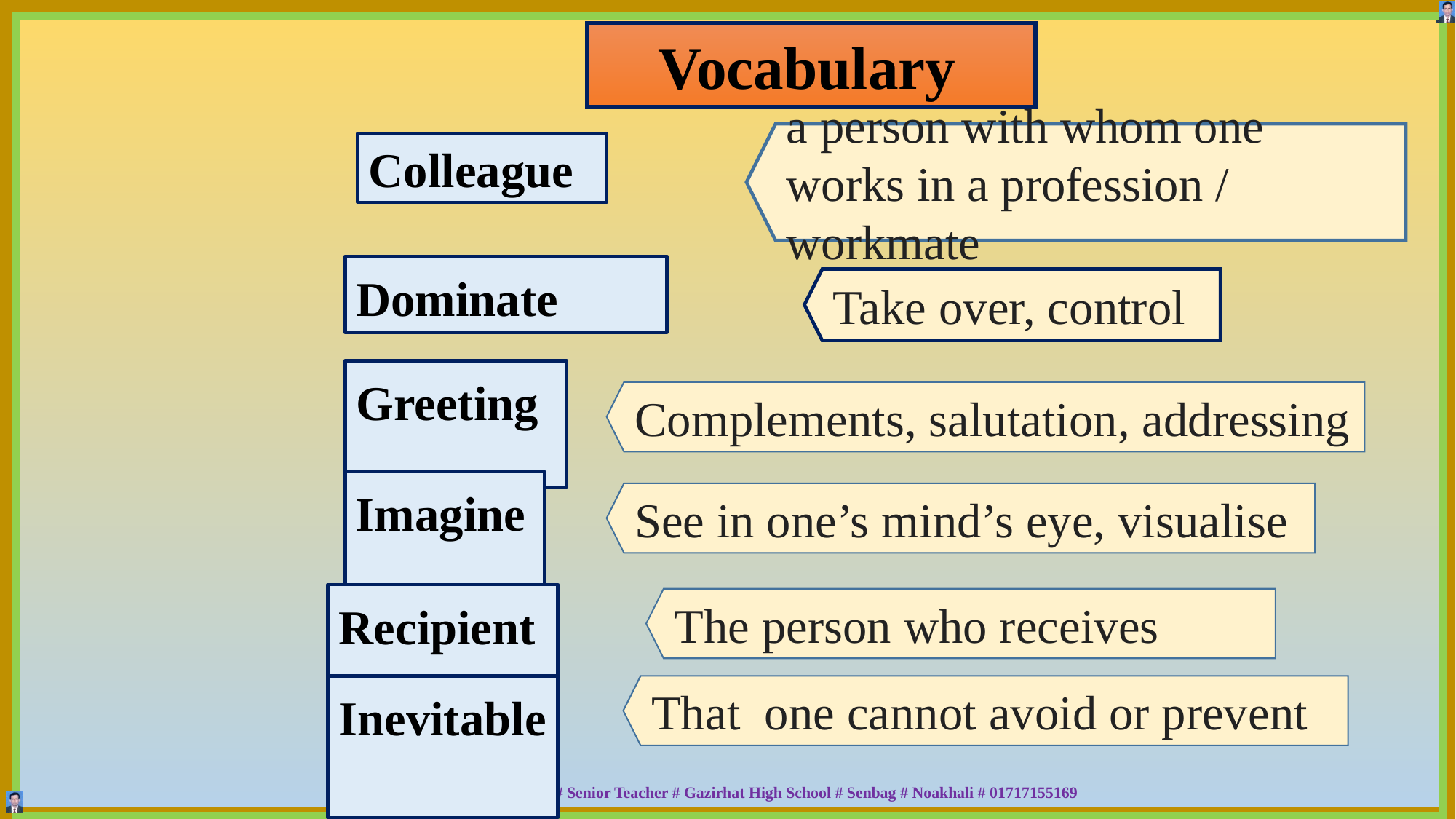

Vocabulary
a person with whom one works in a profession / workmate
Colleague
Dominate
Take over, control
Greeting
Complements, salutation, addressing
Imagine
See in one’s mind’s eye, visualise
Recipient
The person who receives
Inevitable
That  one cannot avoid or prevent